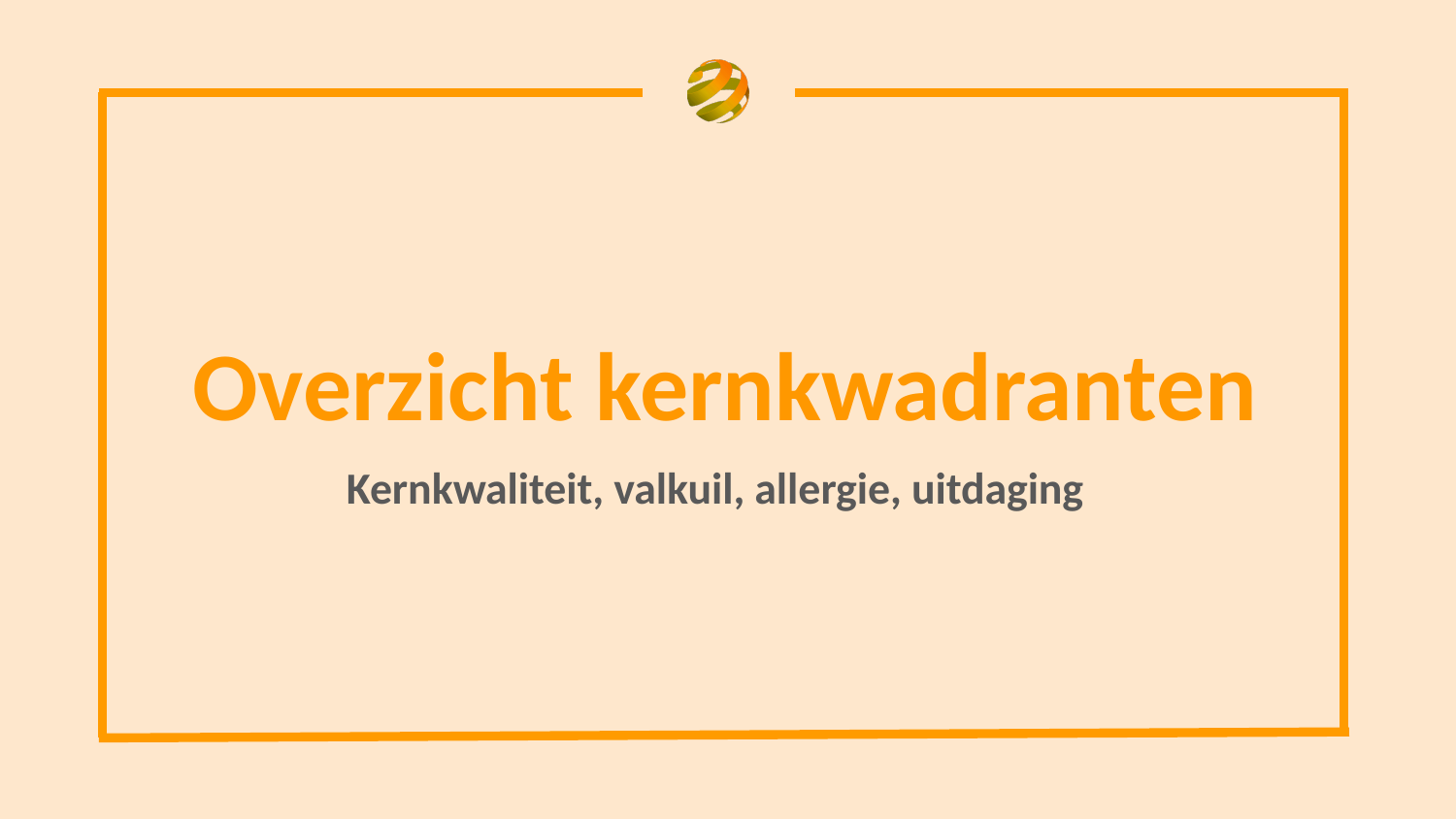

# Overzicht kernkwadranten
Kernkwaliteit, valkuil, allergie, uitdaging